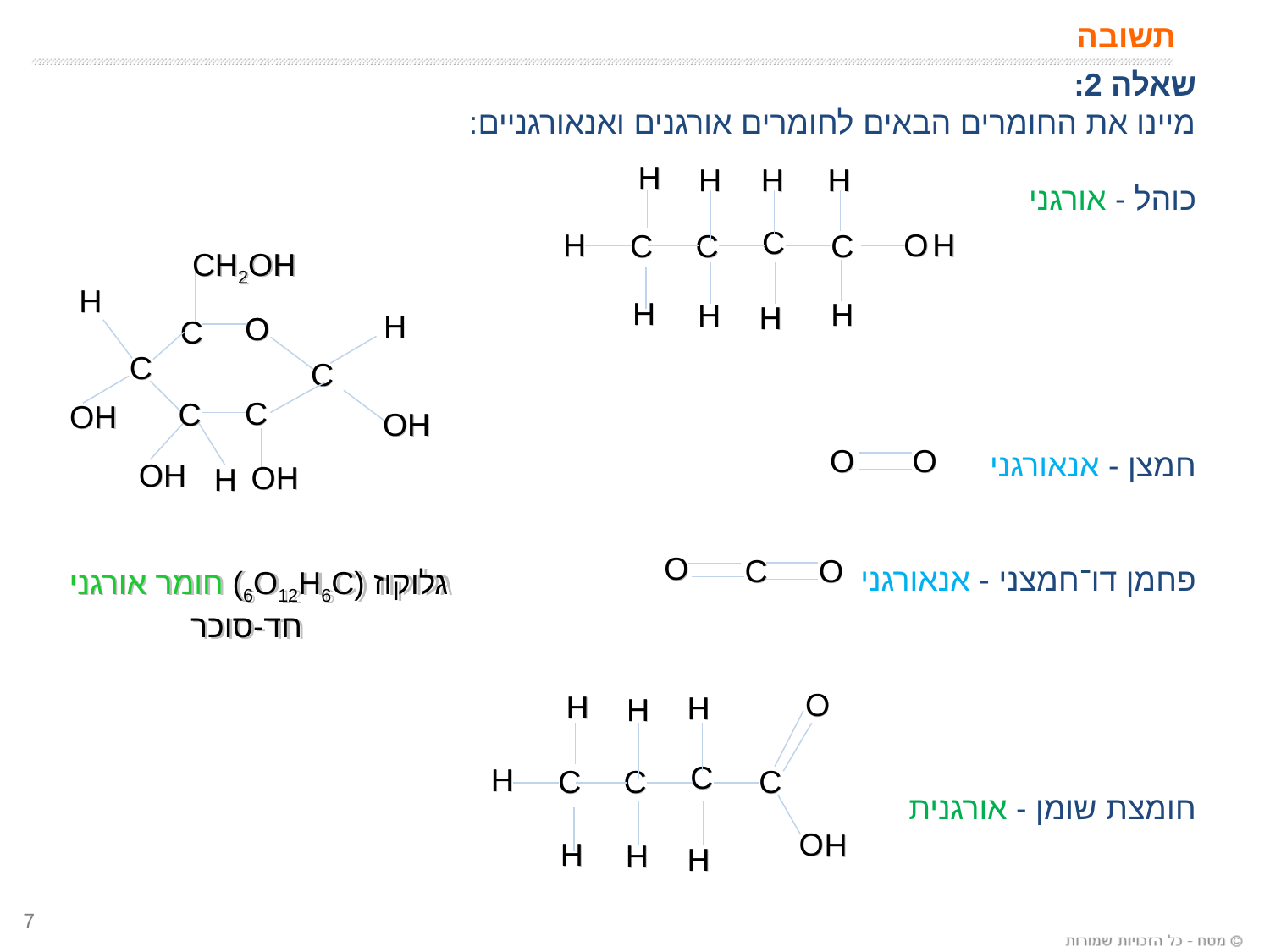

# תשובה

שאלה 2:
מיינו את החומרים הבאים לחומרים אורגנים ואנאורגניים:

כוהל - אורגני

חמצן - אנאורגני

פחמן דו־חמצני - אנאורגני

חומצת שומן - אורגנית

H
H
H
H
C
H
H
C
C
C
H
H
H
H
O

H
H
O
C
C
C
H
CH2OH
O
C
C
OH
OH
OH
OH
גלוקוז (6O12H6C) חומר אורגני
חד-סוכר
O
O
O
C
O
O
H
H
H
C
H
C
C
C
H
H
H
H
O
7